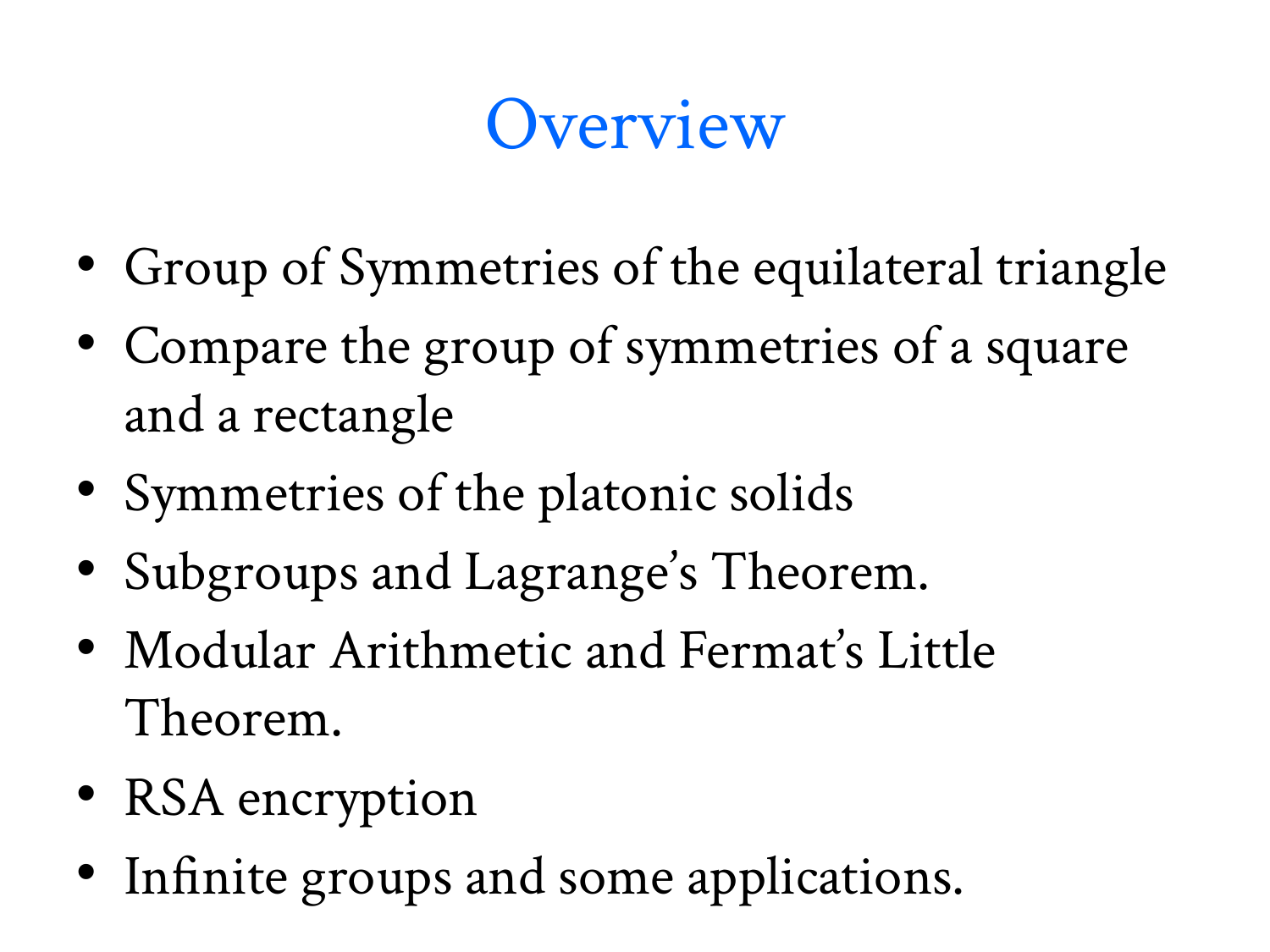

# Overview
Group of Symmetries of the equilateral triangle
Compare the group of symmetries of a square and a rectangle
Symmetries of the platonic solids
Subgroups and Lagrange’s Theorem.
Modular Arithmetic and Fermat’s Little Theorem.
RSA encryption
Infinite groups and some applications.